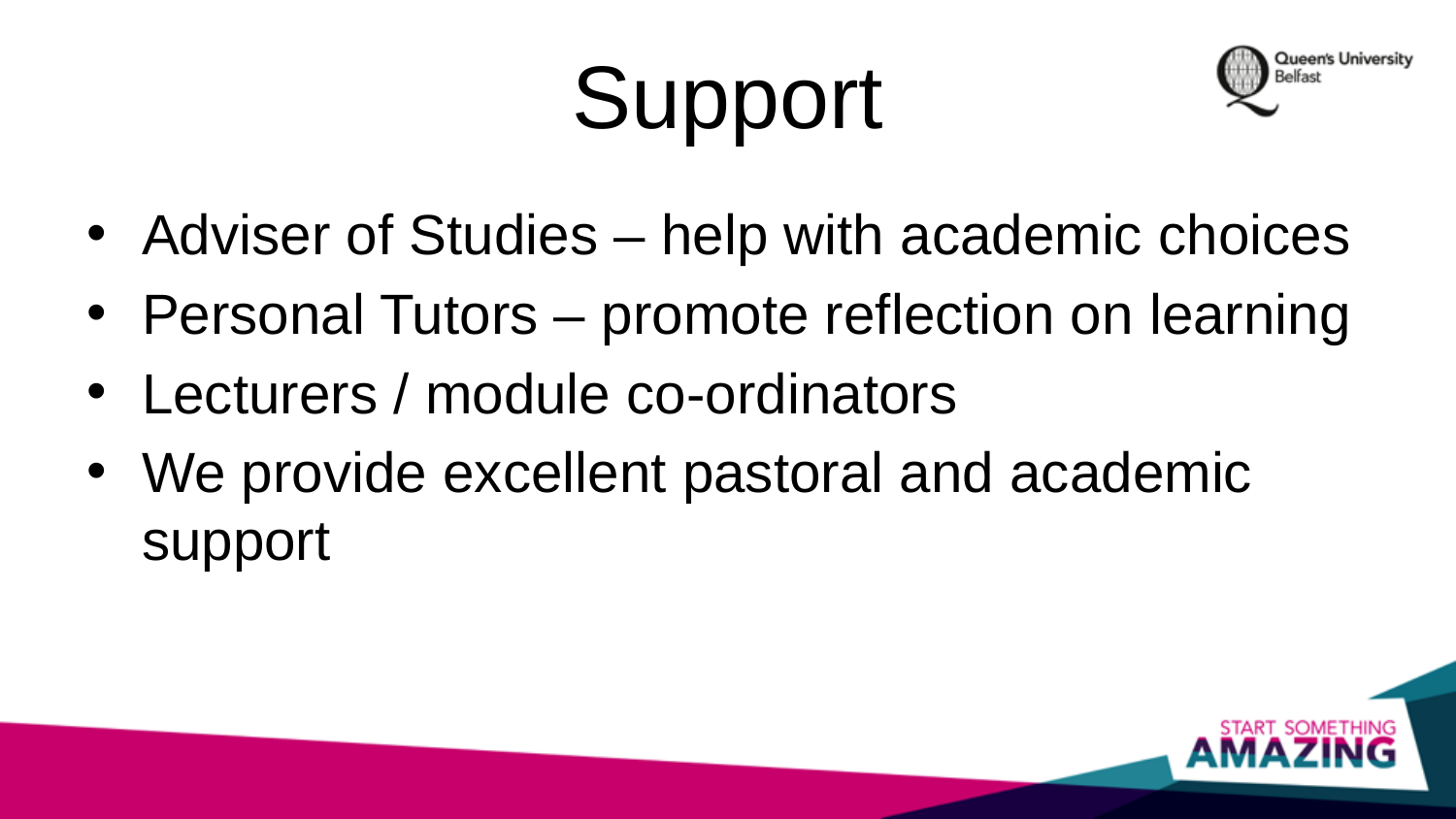

# Support
Adviser of Studies – help with academic choices
Personal Tutors – promote reflection on learning
Lecturers / module co-ordinators
We provide excellent pastoral and academic support